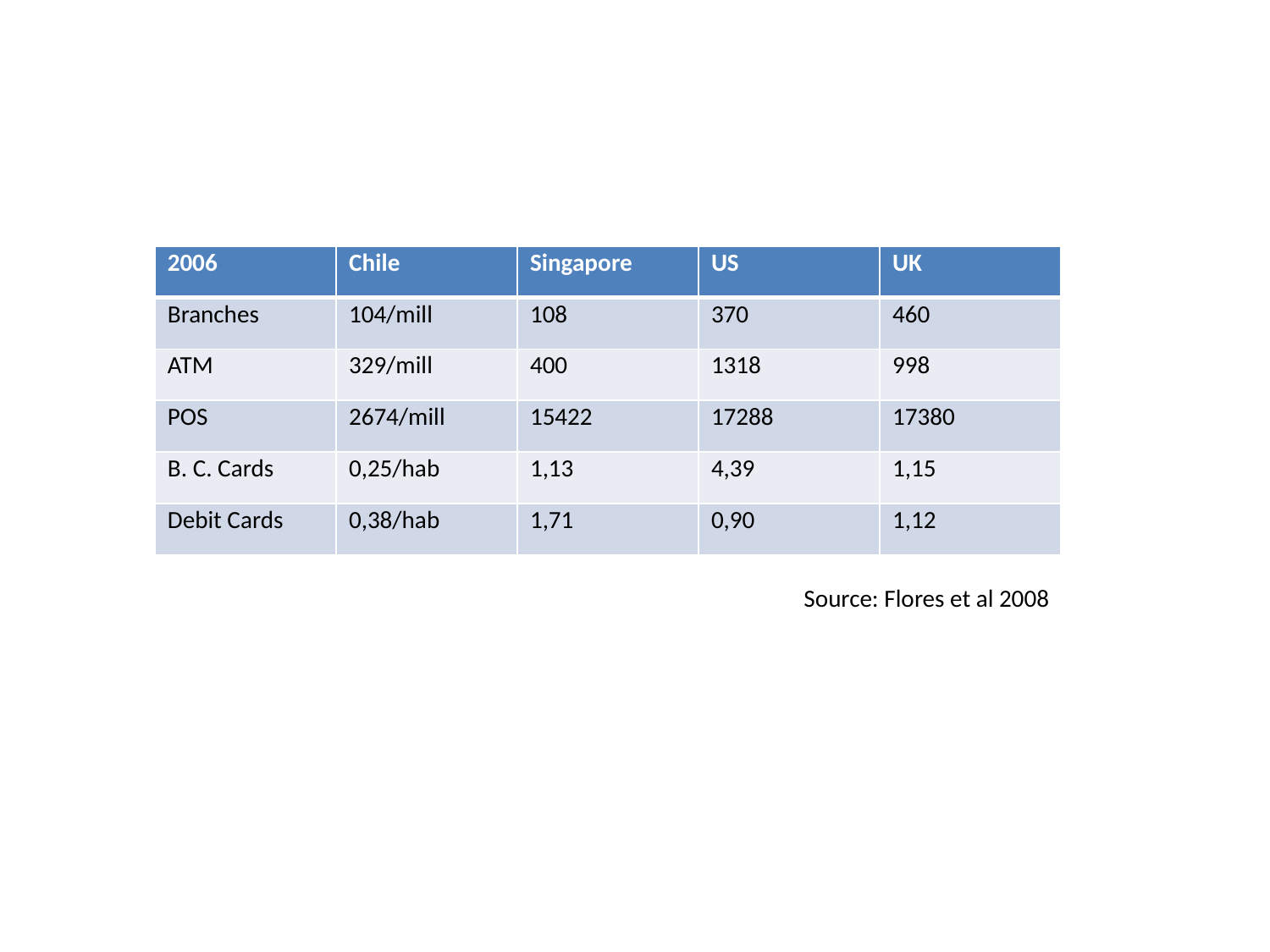

| 2006 | Chile | Singapore | US | UK |
| --- | --- | --- | --- | --- |
| Branches | 104/mill | 108 | 370 | 460 |
| ATM | 329/mill | 400 | 1318 | 998 |
| POS | 2674/mill | 15422 | 17288 | 17380 |
| B. C. Cards | 0,25/hab | 1,13 | 4,39 | 1,15 |
| Debit Cards | 0,38/hab | 1,71 | 0,90 | 1,12 |
Source: Flores et al 2008